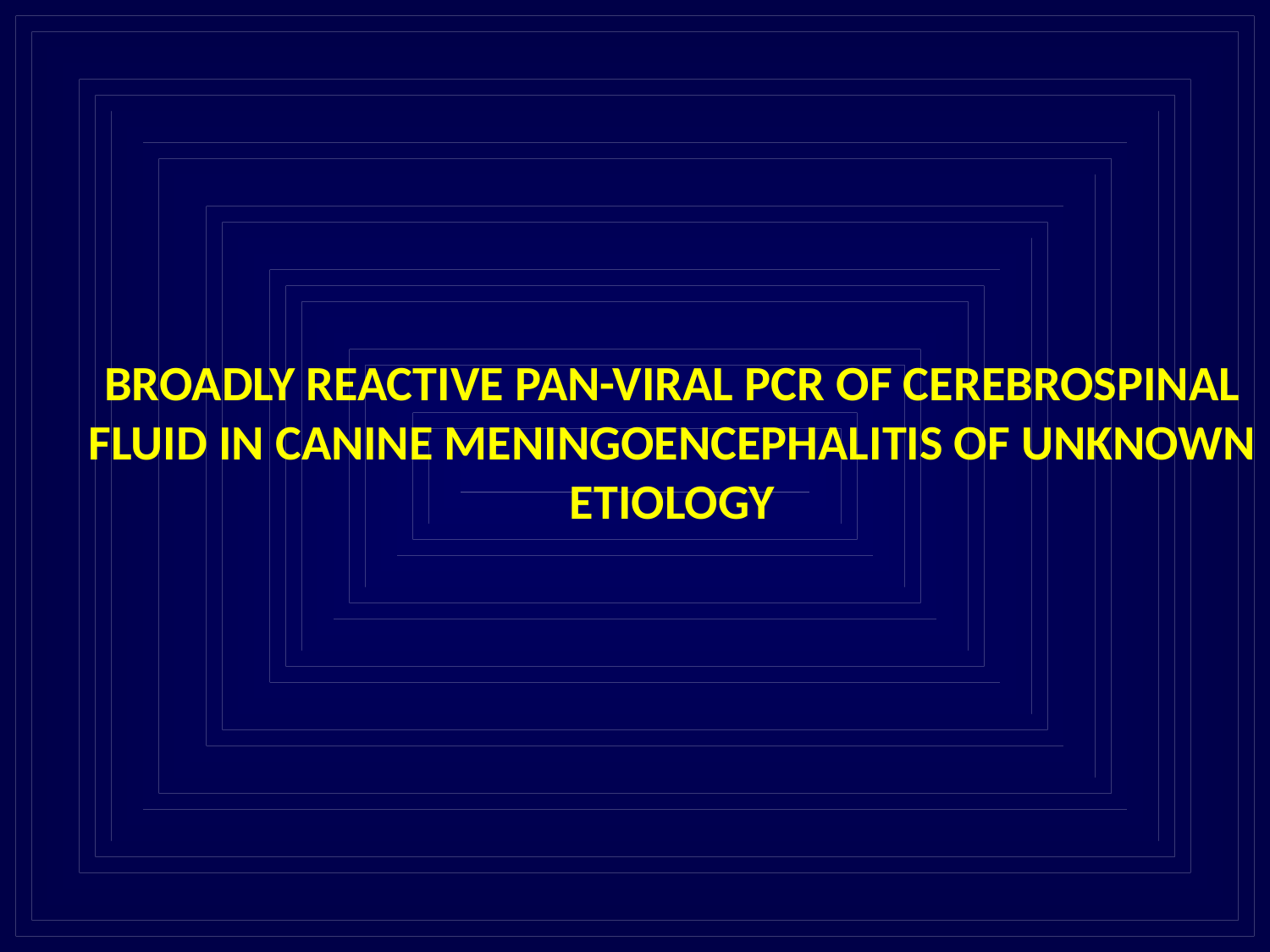

# BROADLY REACTIVE PAN-VIRAL PCR OF CEREBROSPINAL FLUID IN CANINE MENINGOENCEPHALITIS OF UNKNOWN ETIOLOGY